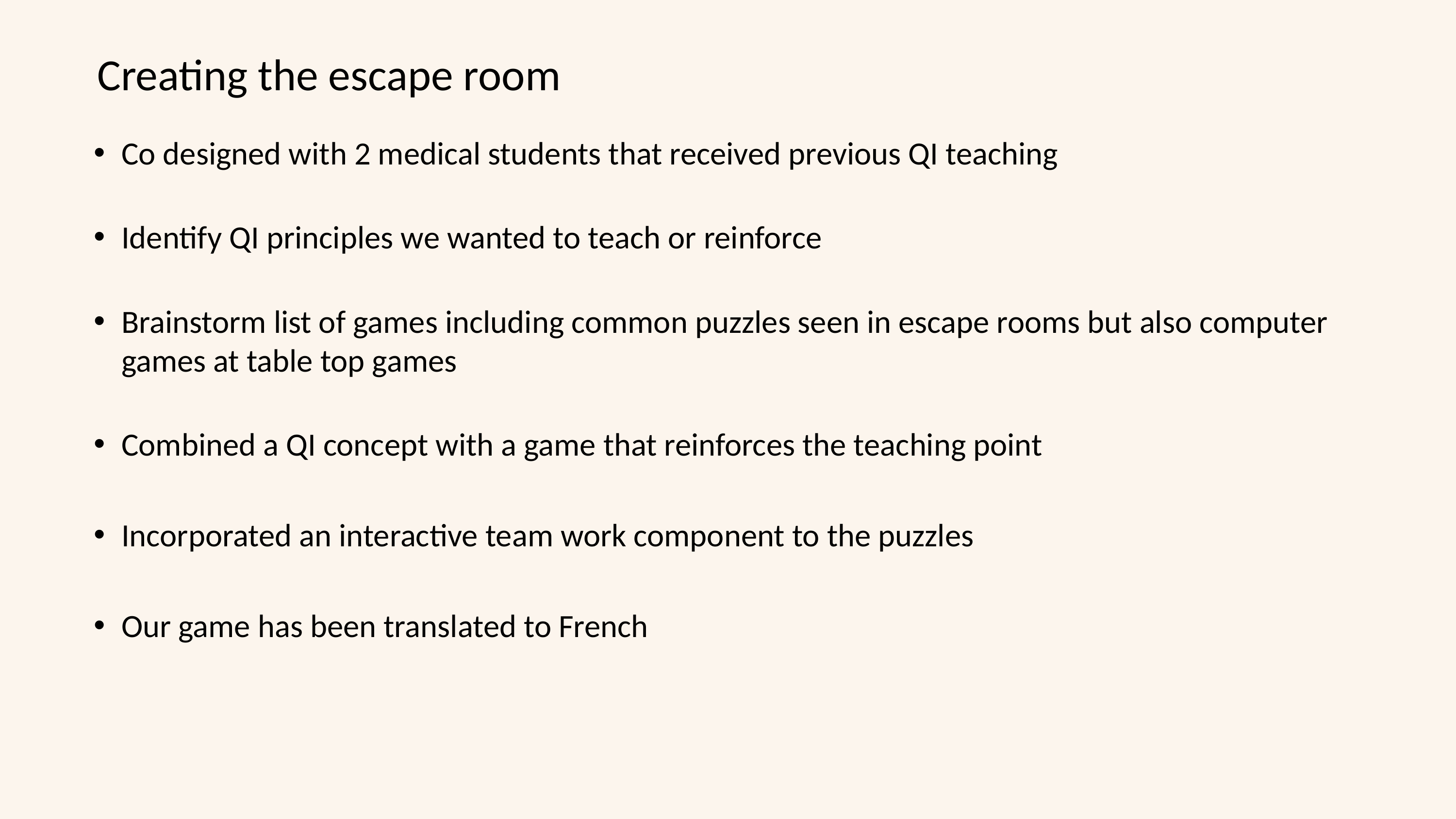

# Creating the escape room
Co designed with 2 medical students that received previous QI teaching
Identify QI principles we wanted to teach or reinforce
Brainstorm list of games including common puzzles seen in escape rooms but also computer games at table top games
Combined a QI concept with a game that reinforces the teaching point

Incorporated an interactive team work component to the puzzles

Our game has been translated to French